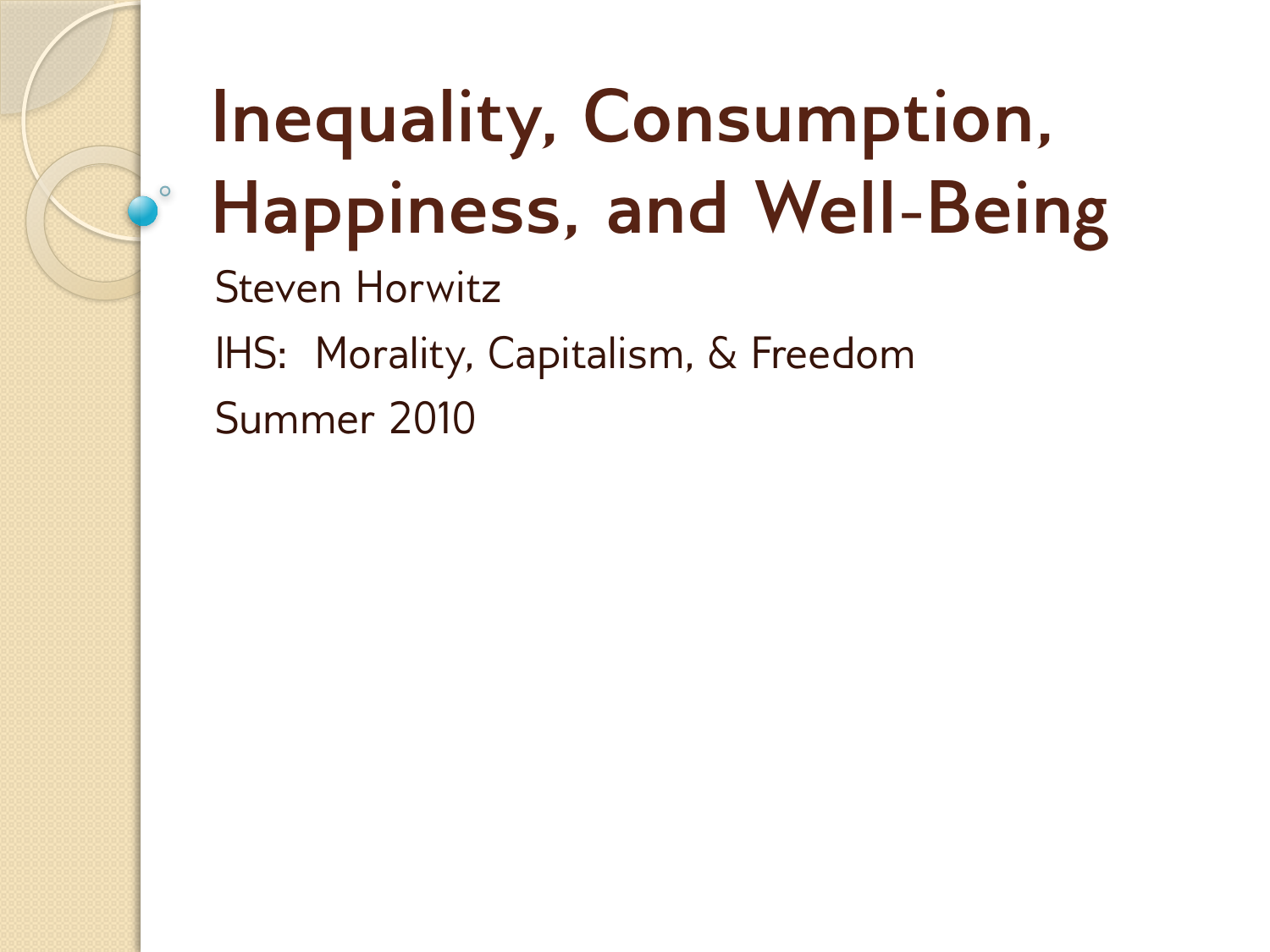

# Inequality, Consumption, Happiness, and Well-Being
Steven Horwitz
IHS:  Morality, Capitalism, & Freedom
Summer 2010